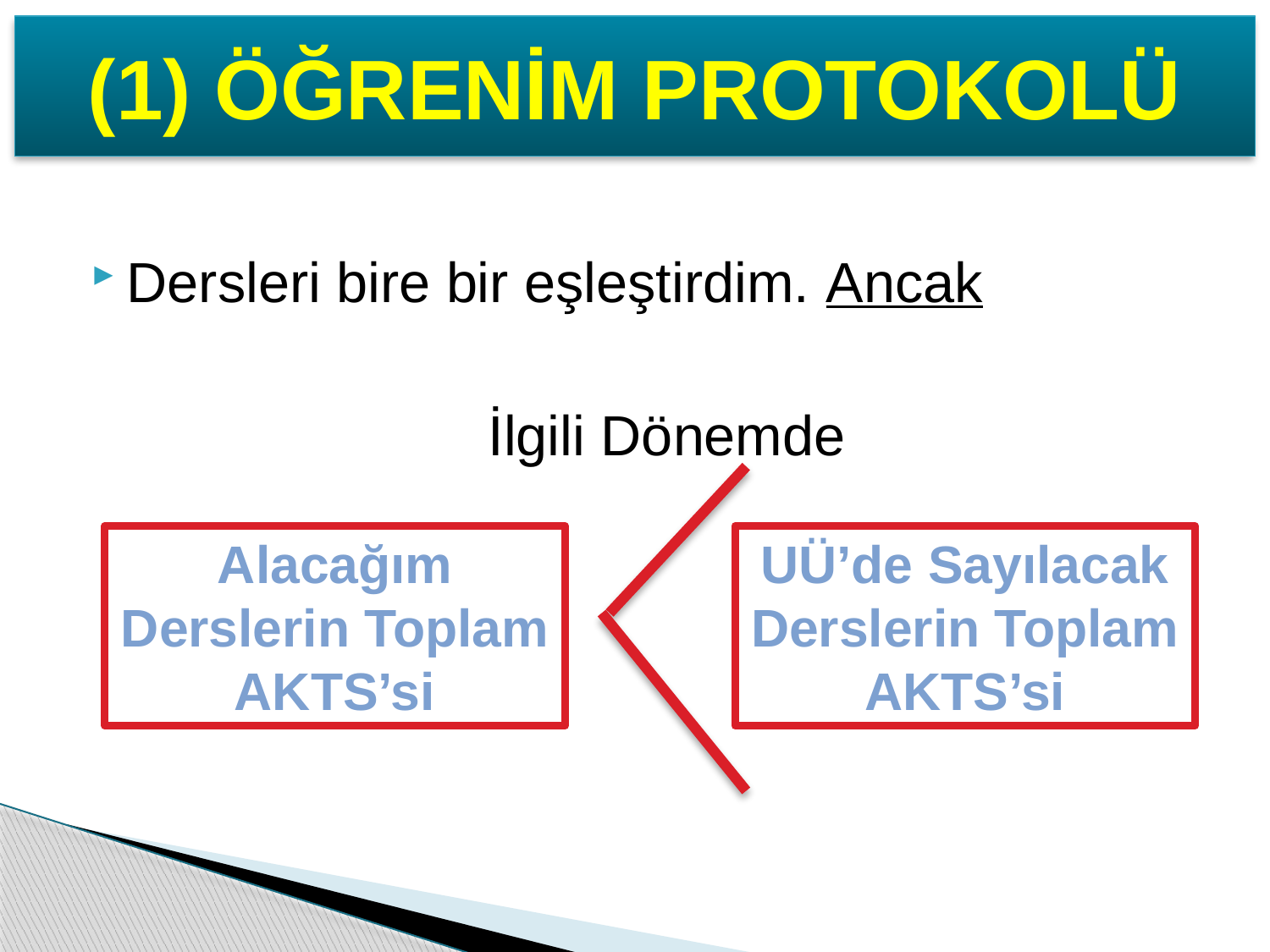

(1) ÖĞRENİM PROTOKOLÜ
Dersleri bire bir eşleştirdim. Ancak

İlgili Dönemde

Alacağım Derslerin Toplam AKTS’si
UÜ’de Sayılacak Derslerin Toplam AKTS’si